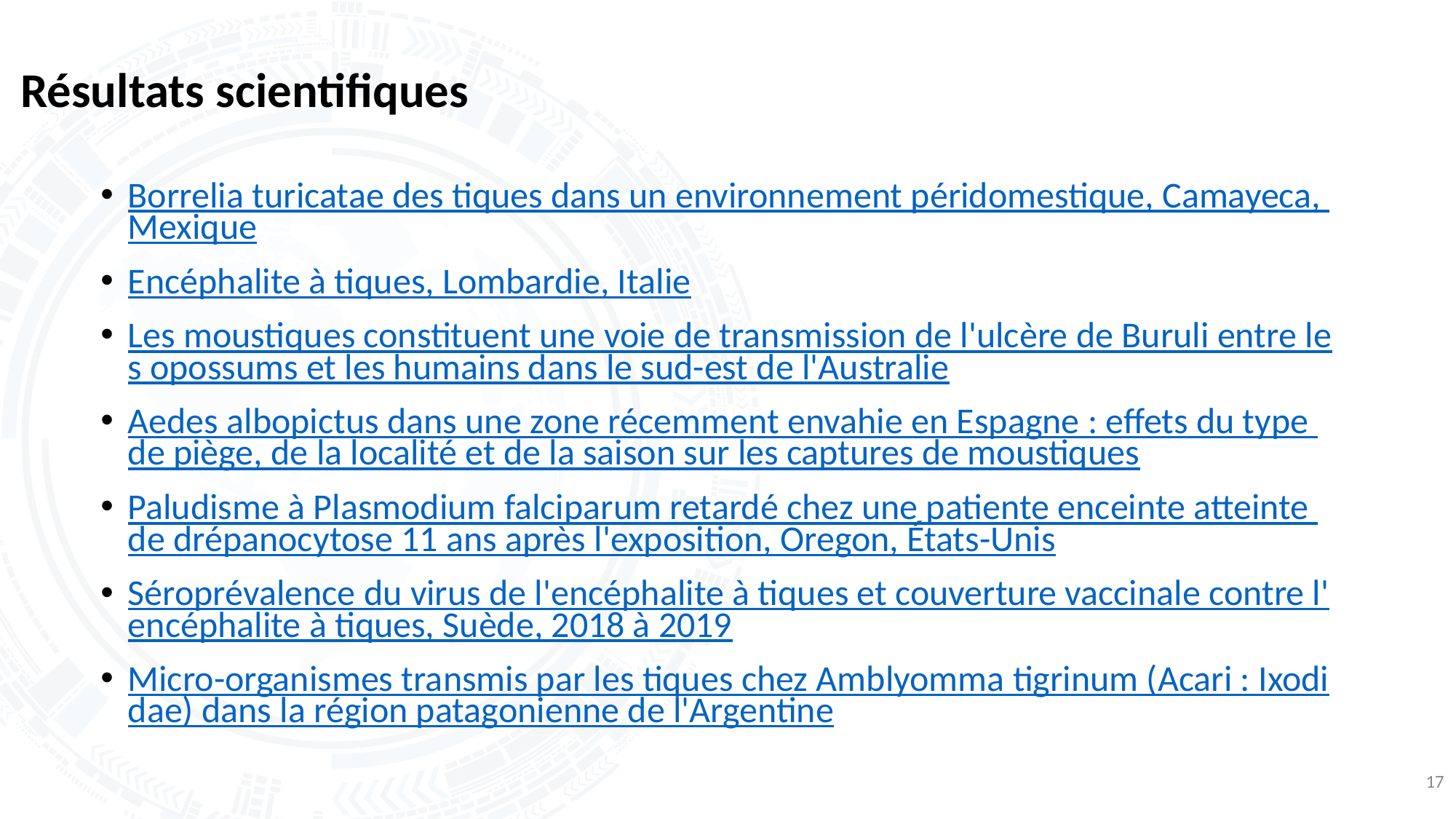

# Résultats scientifiques
Borrelia turicatae des tiques dans un environnement péridomestique, Camayeca, Mexique
Encéphalite à tiques, Lombardie, Italie
Les moustiques constituent une voie de transmission de l'ulcère de Buruli entre les opossums et les humains dans le sud-est de l'Australie
Aedes albopictus dans une zone récemment envahie en Espagne : effets du type de piège, de la localité et de la saison sur les captures de moustiques
Paludisme à Plasmodium falciparum retardé chez une patiente enceinte atteinte de drépanocytose 11 ans après l'exposition, Oregon, États-Unis
Séroprévalence du virus de l'encéphalite à tiques et couverture vaccinale contre l'encéphalite à tiques, Suède, 2018 à 2019
Micro-organismes transmis par les tiques chez Amblyomma tigrinum (Acari : Ixodidae) dans la région patagonienne de l'Argentine

17